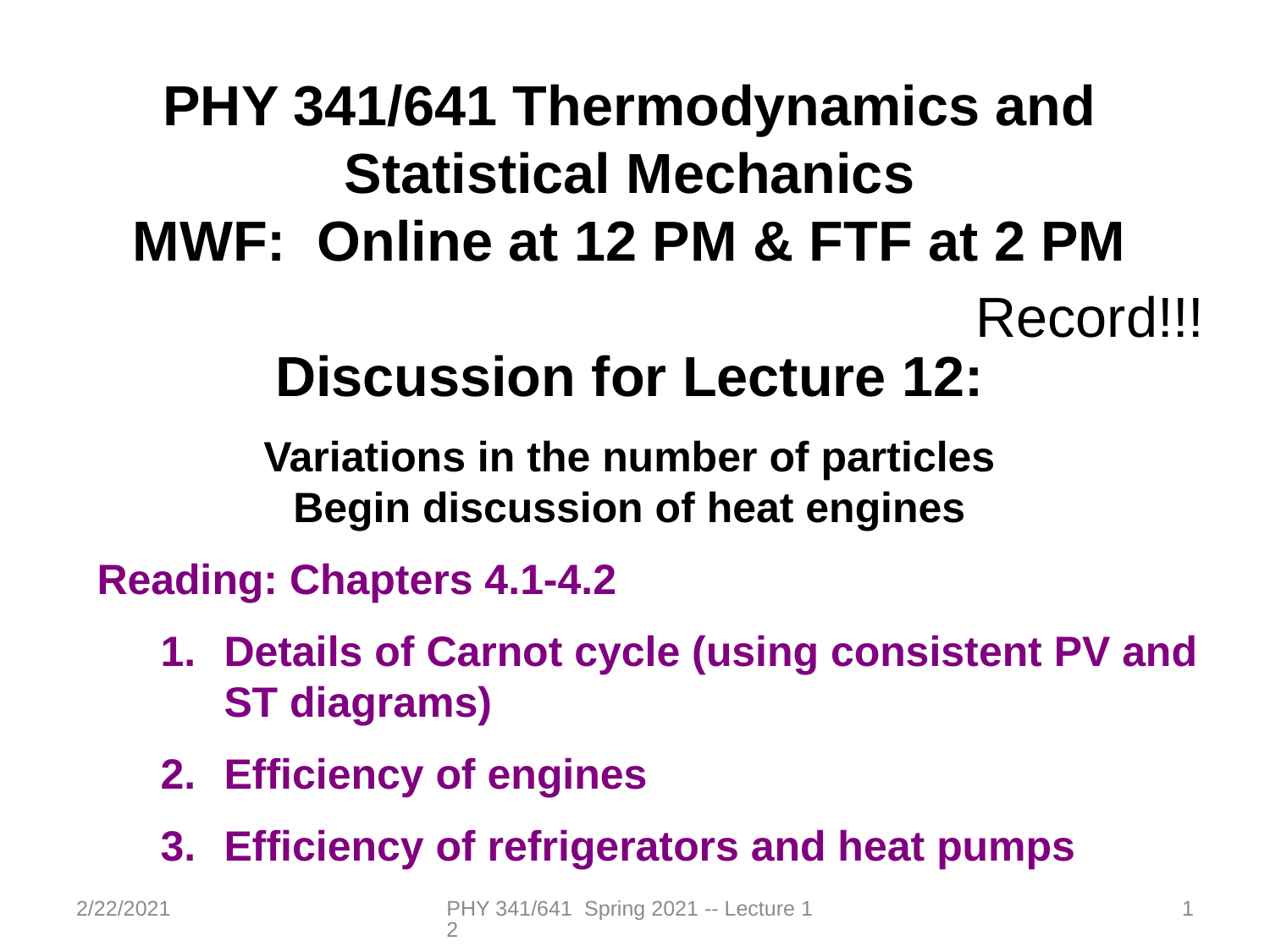

PHY 341/641 Thermodynamics and Statistical Mechanics
MWF:  Online at 12 PM & FTF at 2 PM

Discussion for Lecture 12:

Variations in the number of particles
Begin discussion of heat engines
Reading: Chapters 4.1-4.2
Details of Carnot cycle (using consistent PV and ST diagrams)
Efficiency of engines
Efficiency of refrigerators and heat pumps

Record!!!
2/22/2021
PHY 341/641  Spring 2021 -- Lecture 12
1